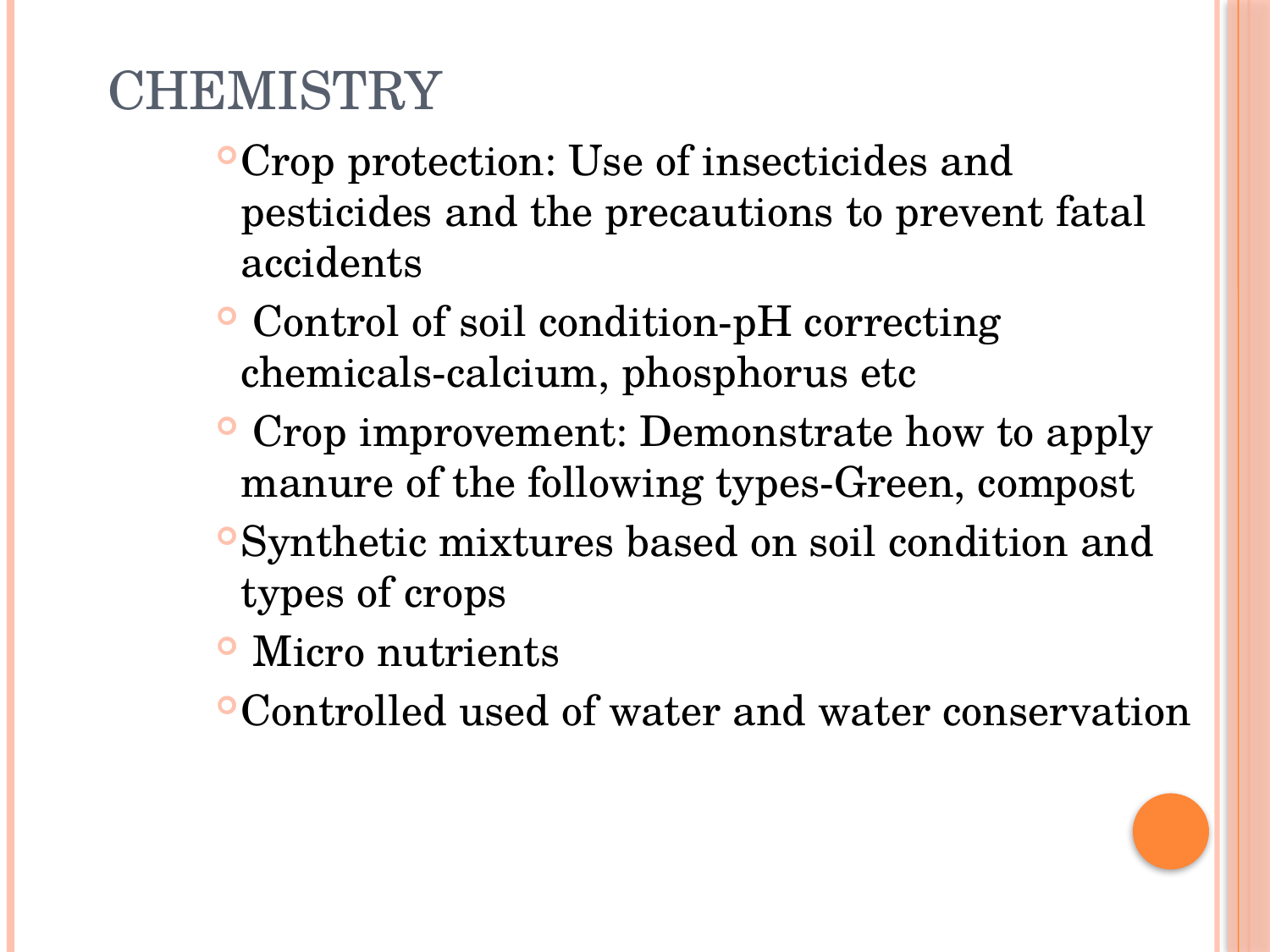

# Chemistry
Crop protection: Use of insecticides and pesticides and the precautions to prevent fatal accidents
 Control of soil condition-pH correcting chemicals-calcium, phosphorus etc
 Crop improvement: Demonstrate how to apply manure of the following types-Green, compost
Synthetic mixtures based on soil condition and types of crops
 Micro nutrients
Controlled used of water and water conservation